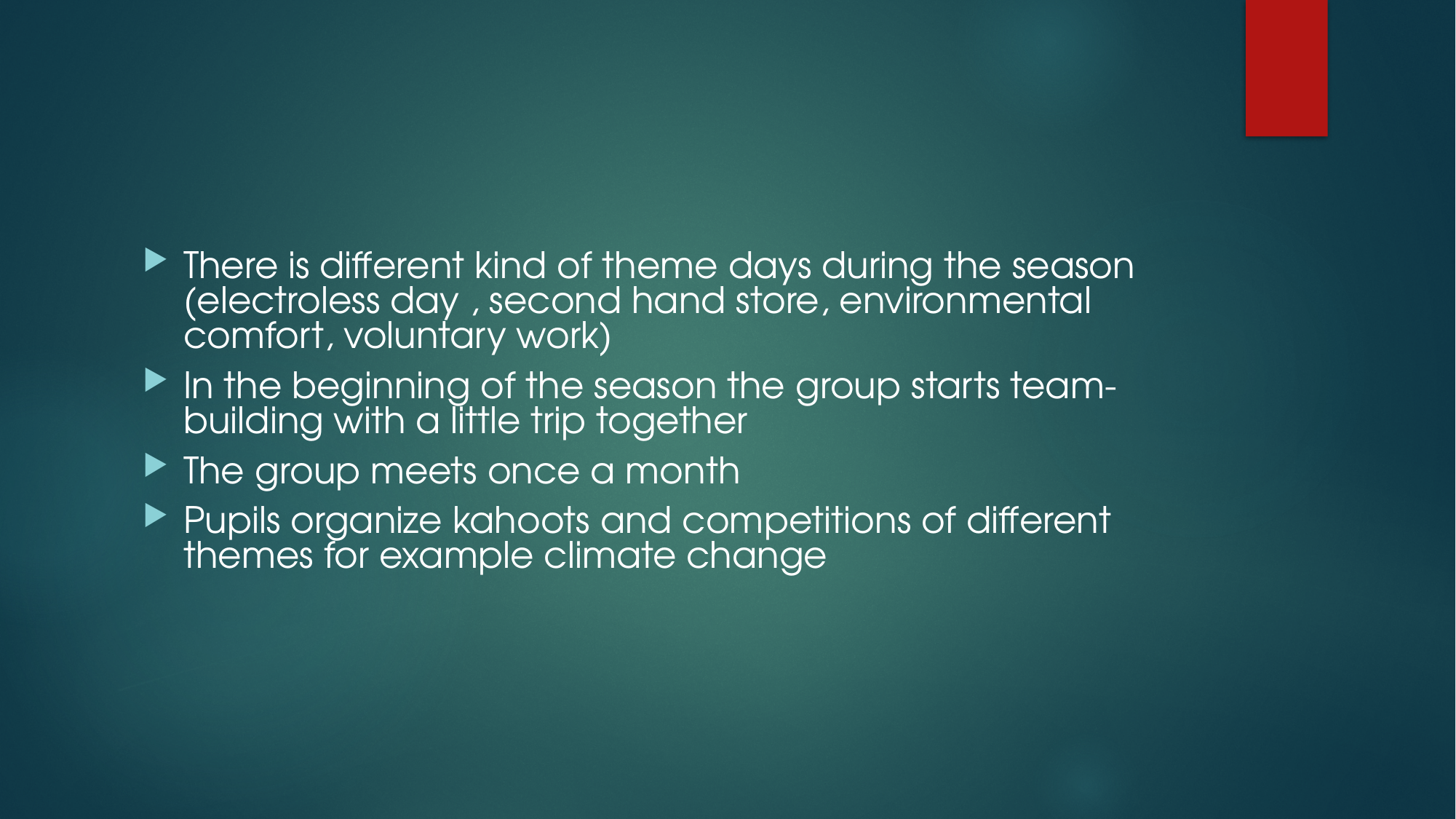

#
There is different kind of theme days during the season  (electroless day , second hand store, environmental comfort, voluntary work)
In the beginning of the season the group starts team-building with a little trip together
The group meets once a month
Pupils organize kahoots and competitions of different themes for example climate change